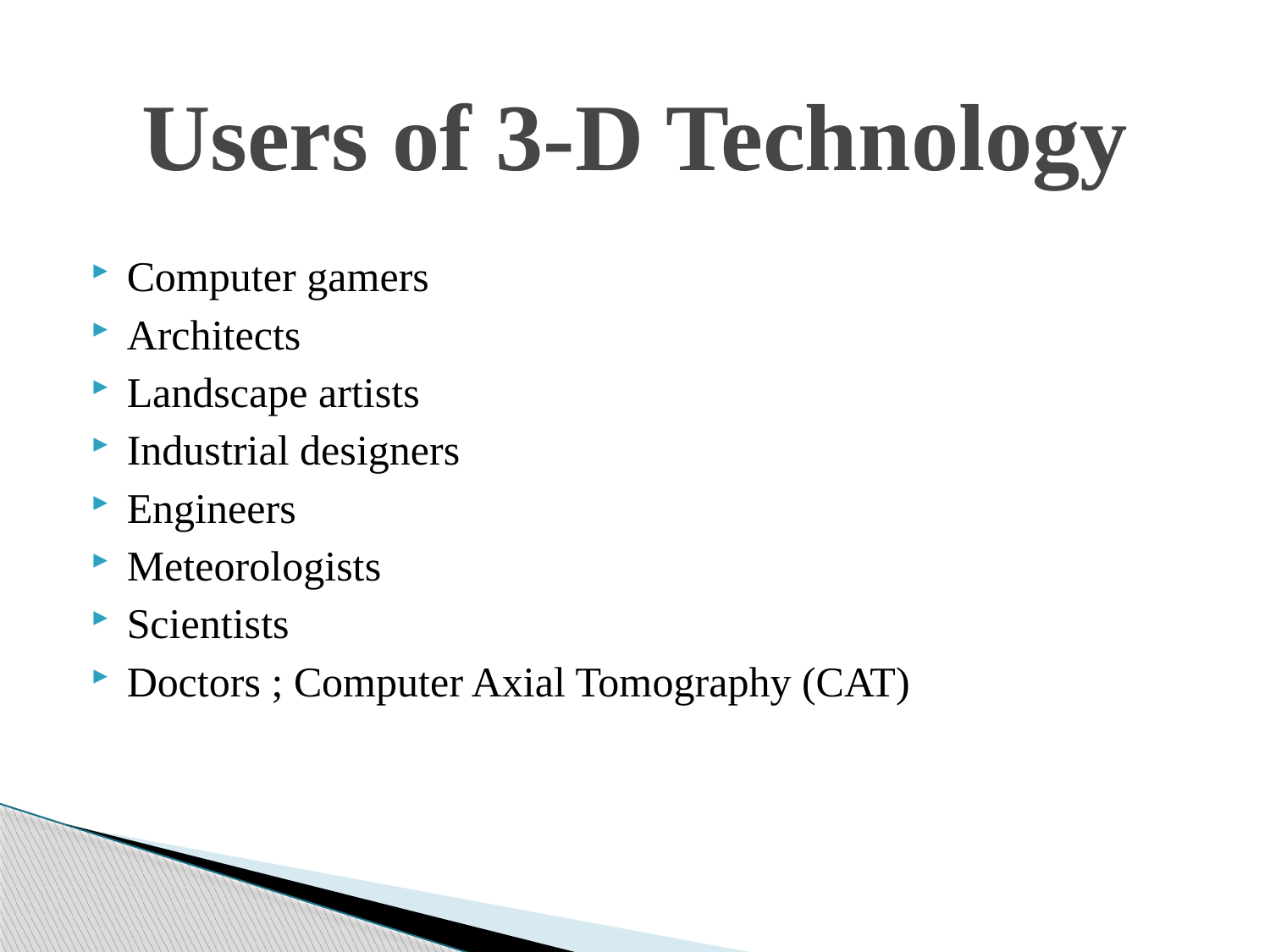

# Users of 3-D Technology
Computer gamers
Architects
Landscape artists
Industrial designers
Engineers
Meteorologists
Scientists
Doctors ; Computer Axial Tomography (CAT)